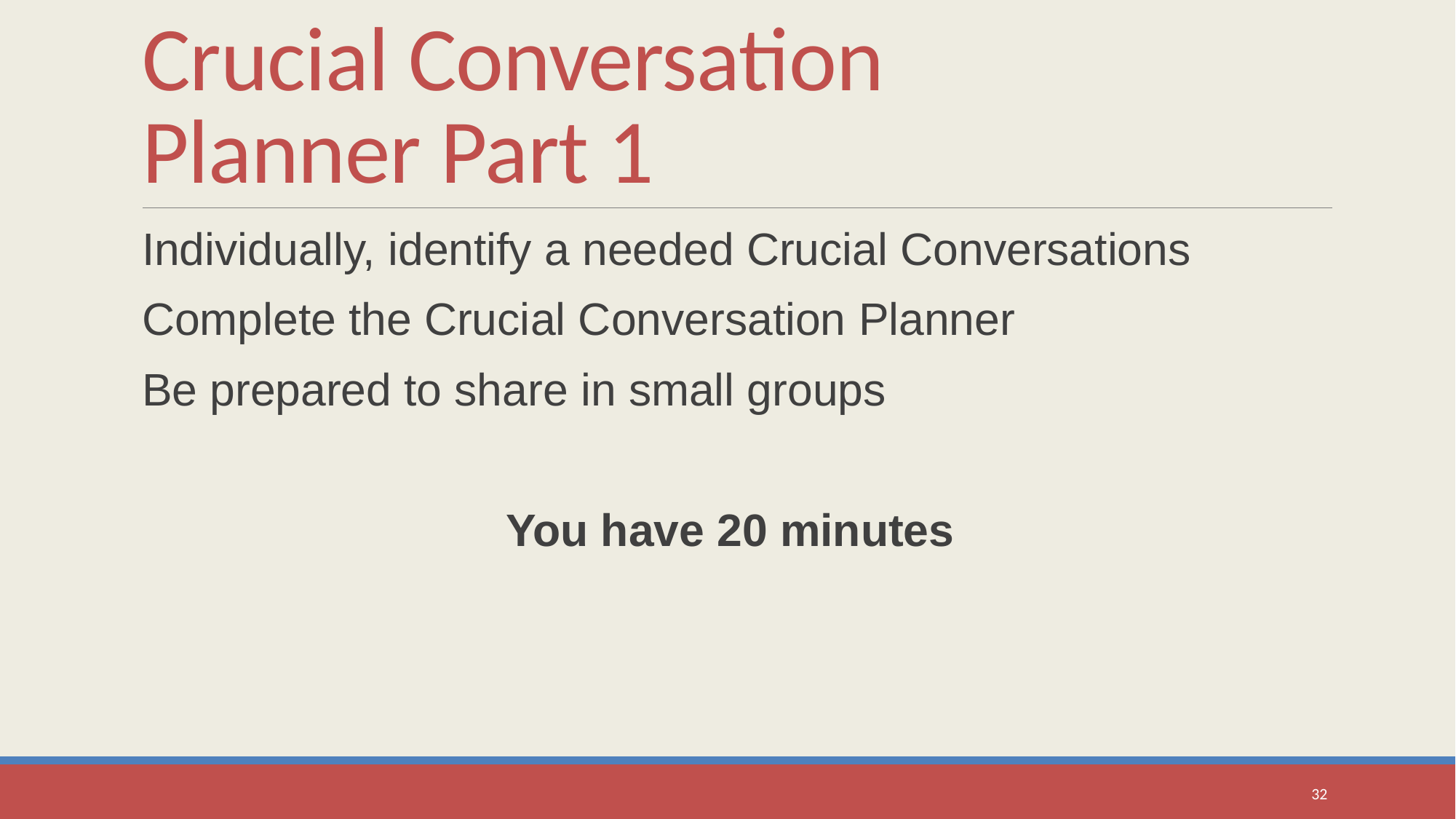

# Crucial Conversation Planner Part 1
Individually, identify a needed Crucial Conversations
Complete the Crucial Conversation Planner
Be prepared to share in small groups

You have 20 minutes

32